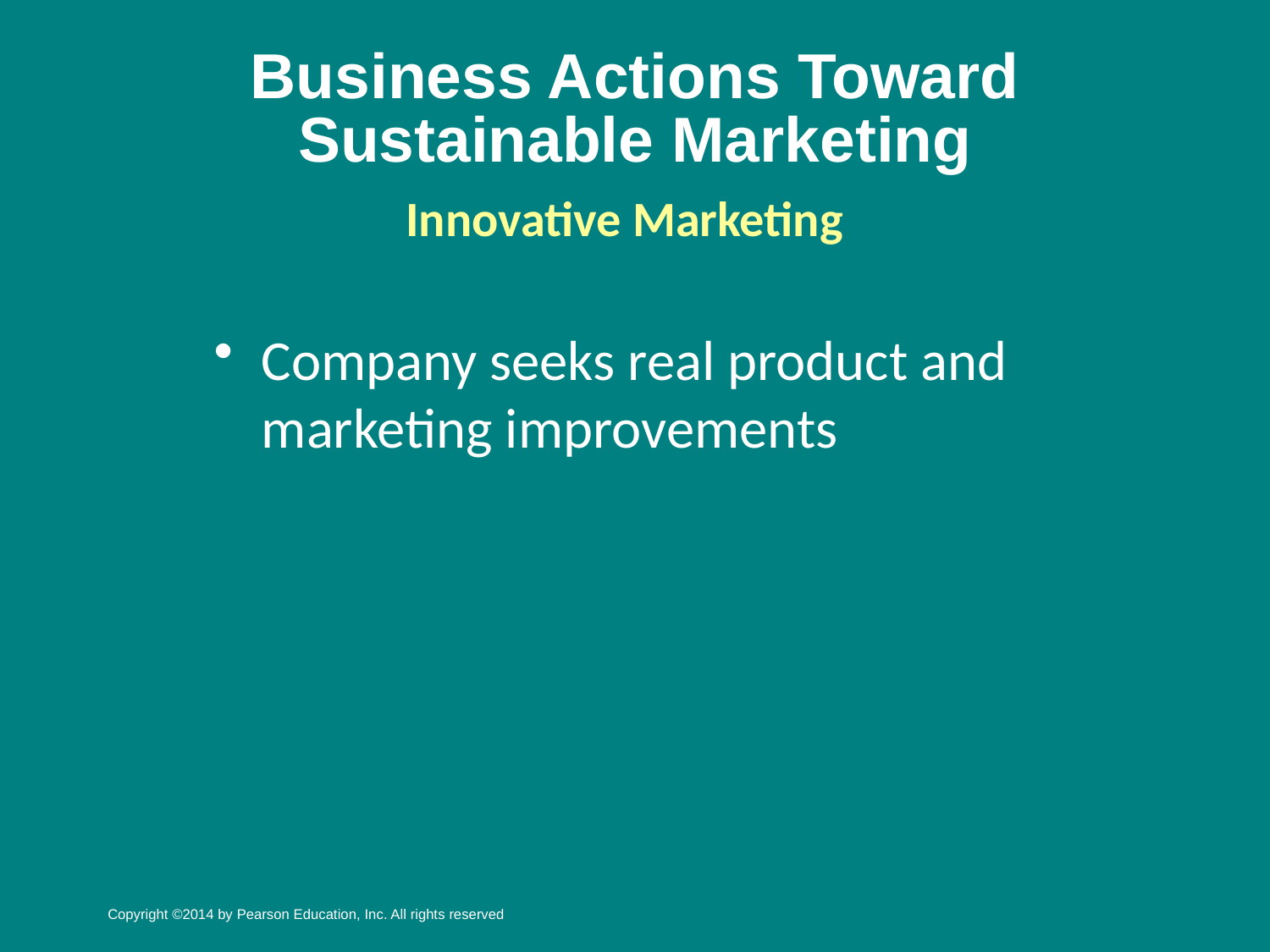

# Business Actions Toward Sustainable Marketing
Innovative Marketing
Company seeks real product and marketing improvements
Copyright ©2014 by Pearson Education, Inc. All rights reserved